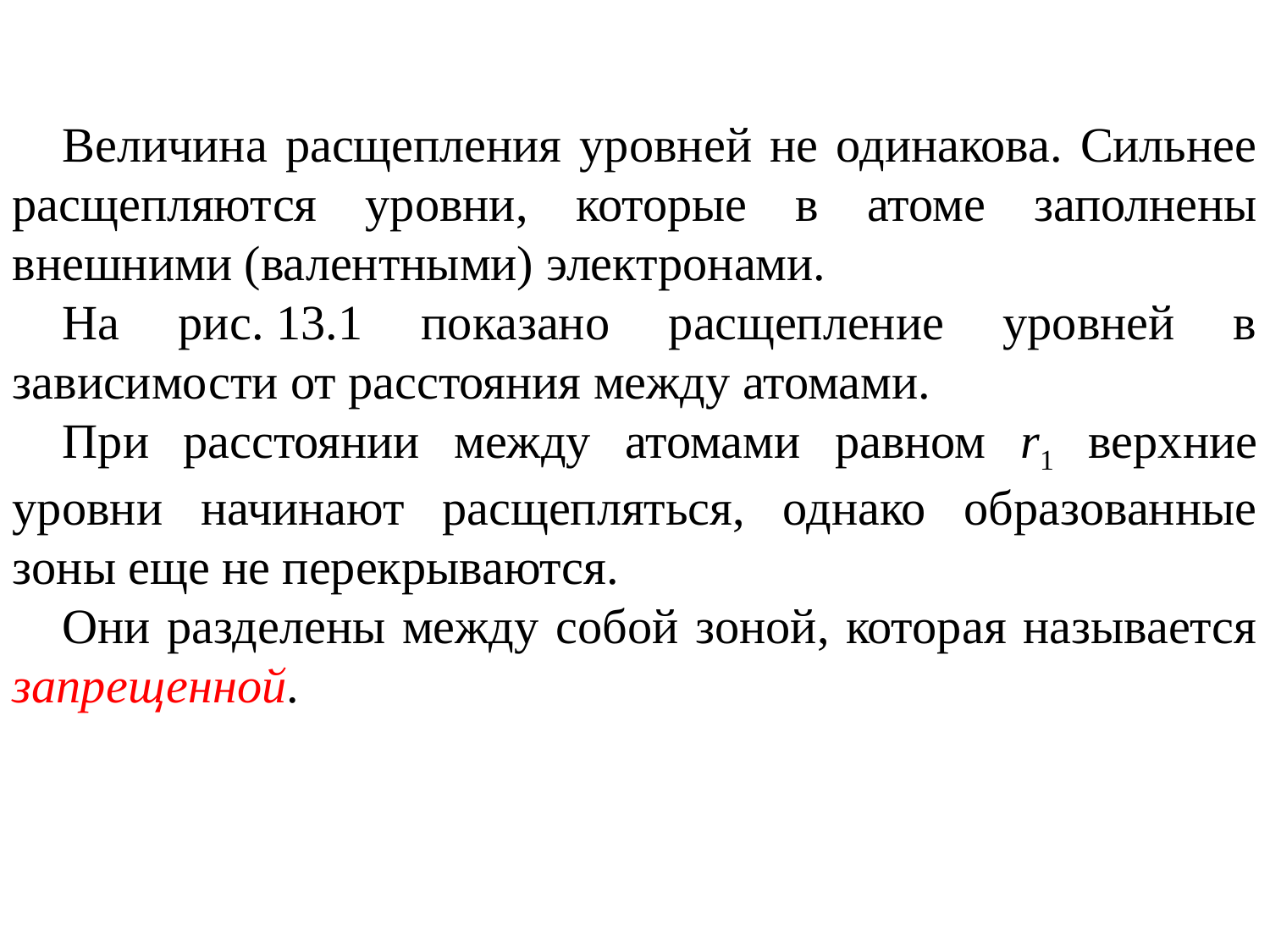

Величина расщепления уровней не одинакова. Сильнее расщепляются уровни, которые в атоме заполнены внешними (валентными) электронами.
На рис. 13.1 показано расщепление уровней в зависимости от расстояния между атомами.
При расстоянии между атомами равном r1 верхние уровни начинают расщепляться, однако образованные зоны еще не перекрываются.
Они разделены между собой зоной, которая называется запрещенной.